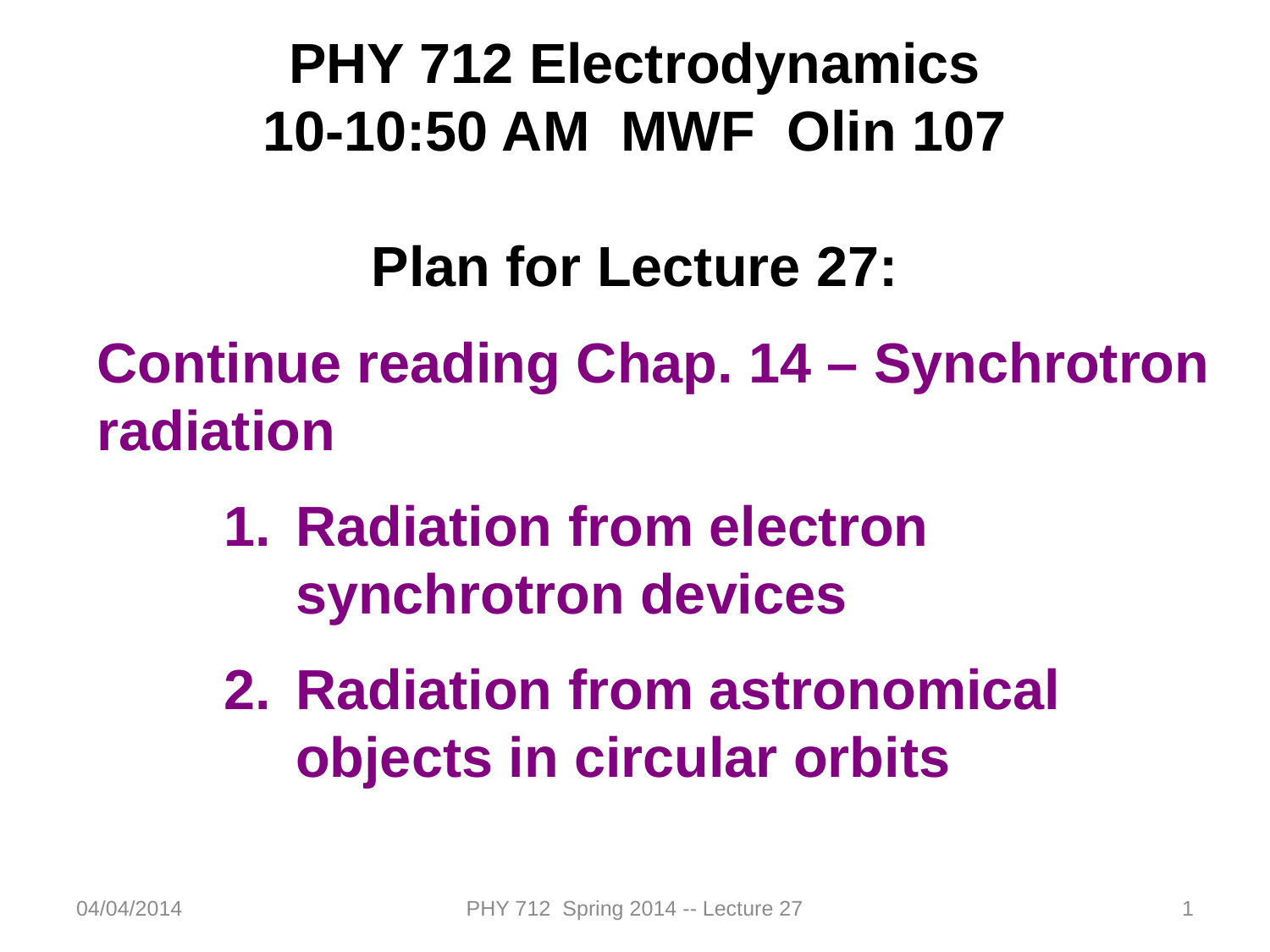

PHY 712 Electrodynamics
10-10:50 AM  MWF  Olin 107

Plan for Lecture 27:
Continue reading Chap. 14 – Synchrotron radiation
Radiation from electron synchrotron devices
Radiation from astronomical objects in circular orbits
04/04/2014
PHY 712  Spring 2014 -- Lecture 27
1